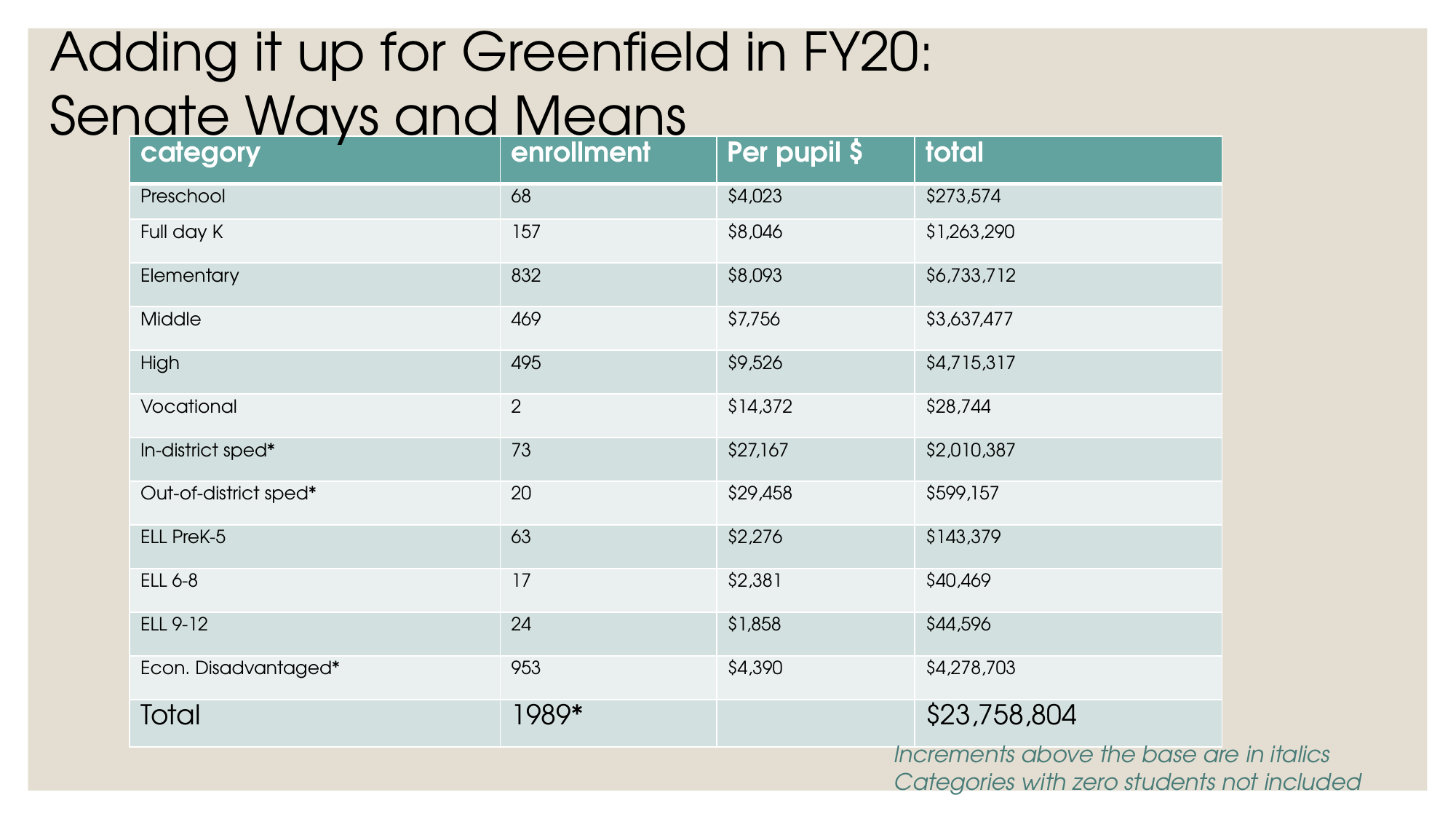

Adding it up for Greenfield in FY20:
Senate Ways and Means
| category | enrollment | Per pupil $ | total |
| --- | --- | --- | --- |
| Preschool | 68 | $4,023 | $273,574 |
| Full day K | 157 | $8,046 | $1,263,290 |
| Elementary | 832 | $8,093 | $6,733,712 |
| Middle | 469 | $7,756 | $3,637,477 |
| High | 495 | $9,526 | $4,715,317 |
| Vocational | 2 | $14,372 | $28,744 |
| In-district sped\* | 73 | $27,167 | $2,010,387 |
| Out-of-district sped\* | 20 | $29,458 | $599,157 |
| ELL PreK-5 | 63 | $2,276 | $143,379 |
| ELL 6-8 | 17 | $2,381 | $40,469 |
| ELL 9-12 | 24 | $1,858 | $44,596 |
| Econ. Disadvantaged\* | 953 | $4,390 | $4,278,703 |
| Total | 1989\* |  | $23,758,804 |
Increments above the base are in italics
Categories with zero students not included